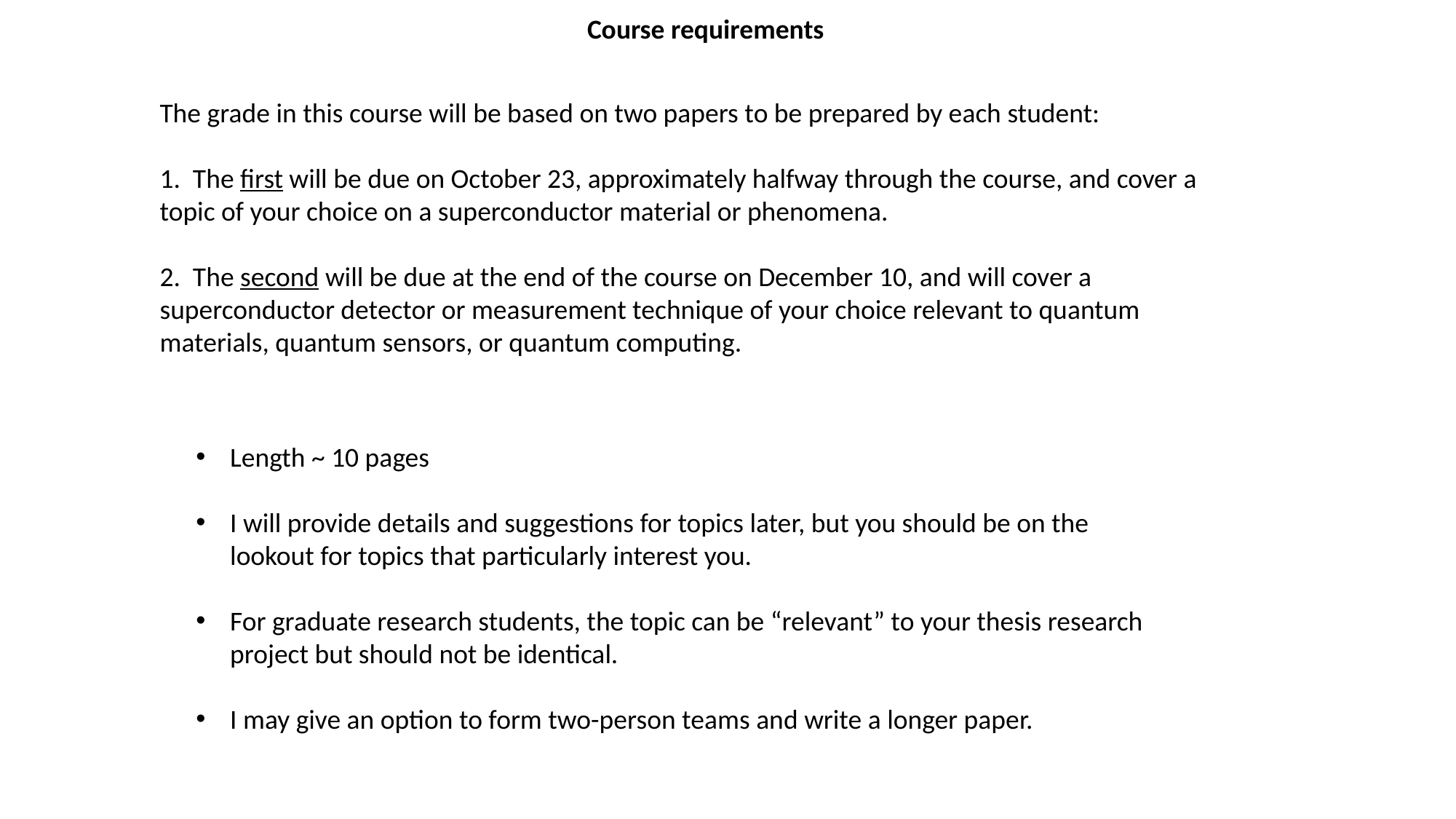

Course requirements
The grade in this course will be based on two papers to be prepared by each student:

1.  The first will be due on October 23, approximately halfway through the course, and cover a topic of your choice on a superconductor material or phenomena.

2.  The second will be due at the end of the course on December 10, and will cover a superconductor detector or measurement technique of your choice relevant to quantum materials, quantum sensors, or quantum computing.
Length ~ 10 pages

I will provide details and suggestions for topics later, but you should be on the lookout for topics that particularly interest you.

For graduate research students, the topic can be “relevant” to your thesis research project but should not be identical.

I may give an option to form two-person teams and write a longer paper.